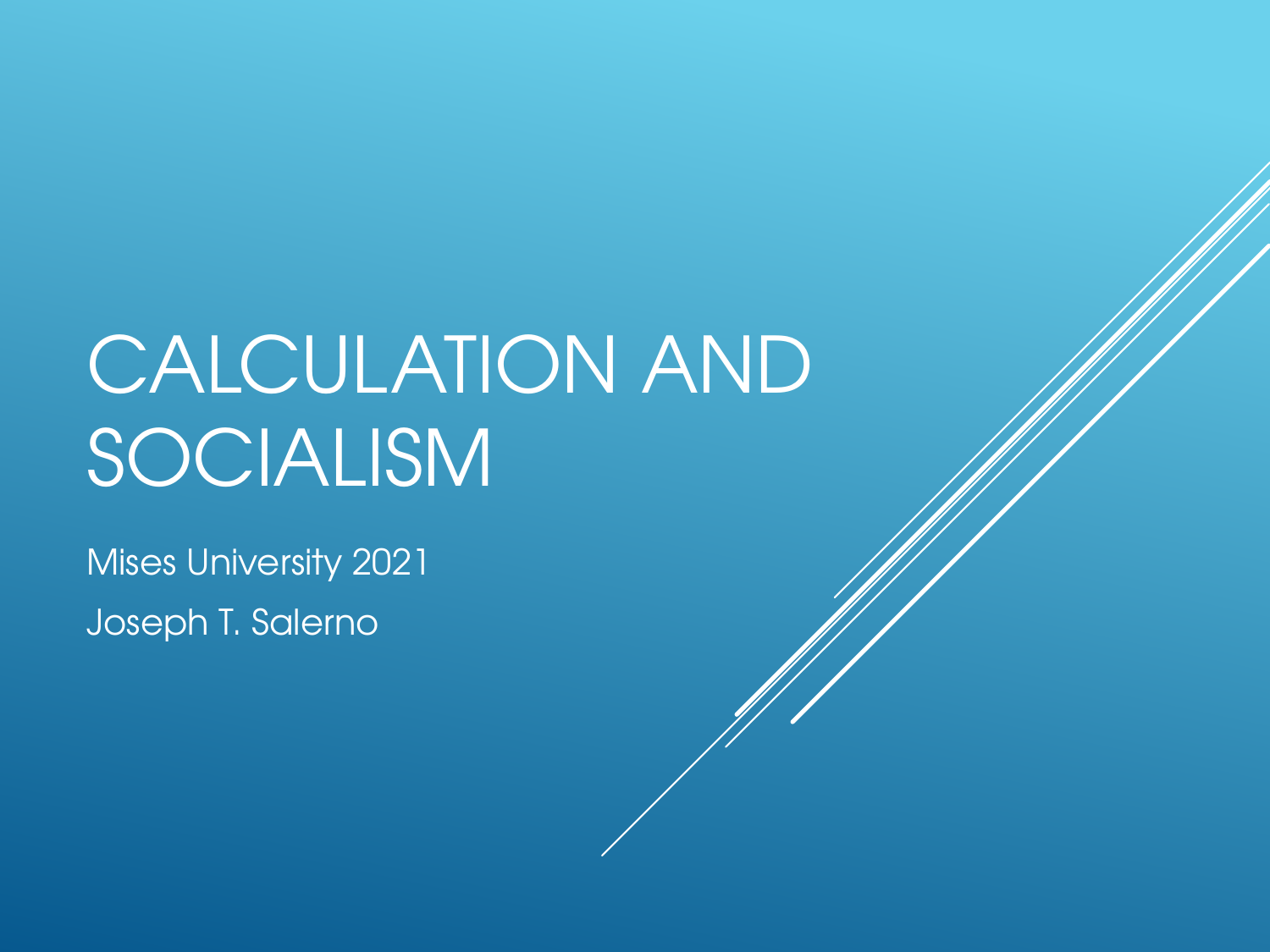

# Calculation and Socialism
Mises University 2021
Joseph T. Salerno